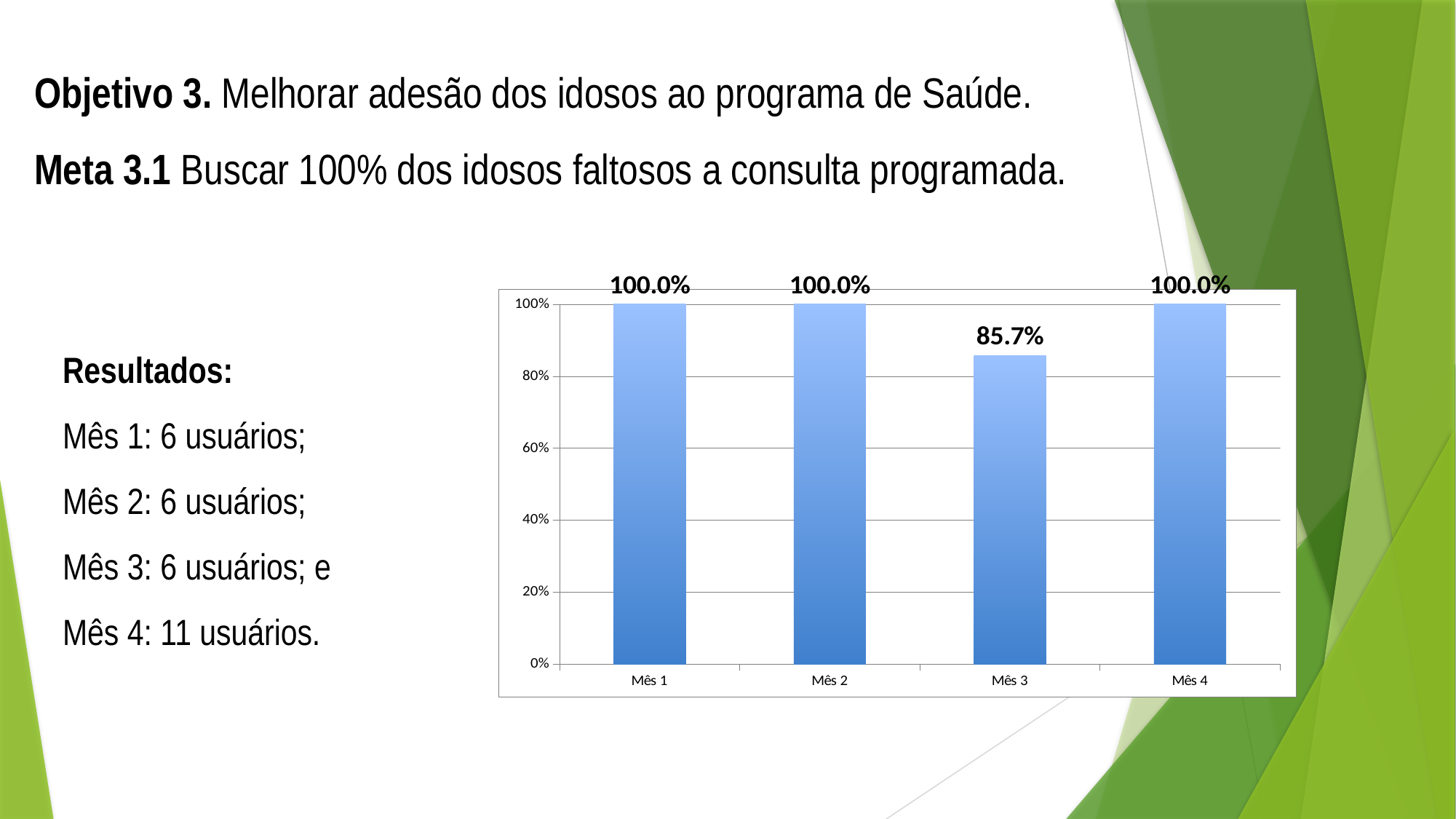

Objetivo 3. Melhorar adesão dos idosos ao programa de Saúde.
Meta 3.1 Buscar 100% dos idosos faltosos a consulta programada.

### Chart

| Category | Proporção de idosos faltosos às consultas que receberam busca ativa |
|---|---|
| Mês 1 | 1.0 |
| Mês 2 | 1.0 |
| Mês 3 | 0.8571428571428577 |
| Mês 4 | 1.0 |
Resultados:
Mês 1: 6 usuários;
Mês 2: 6 usuários;
Mês 3: 6 usuários; e
Mês 4: 11 usuários.